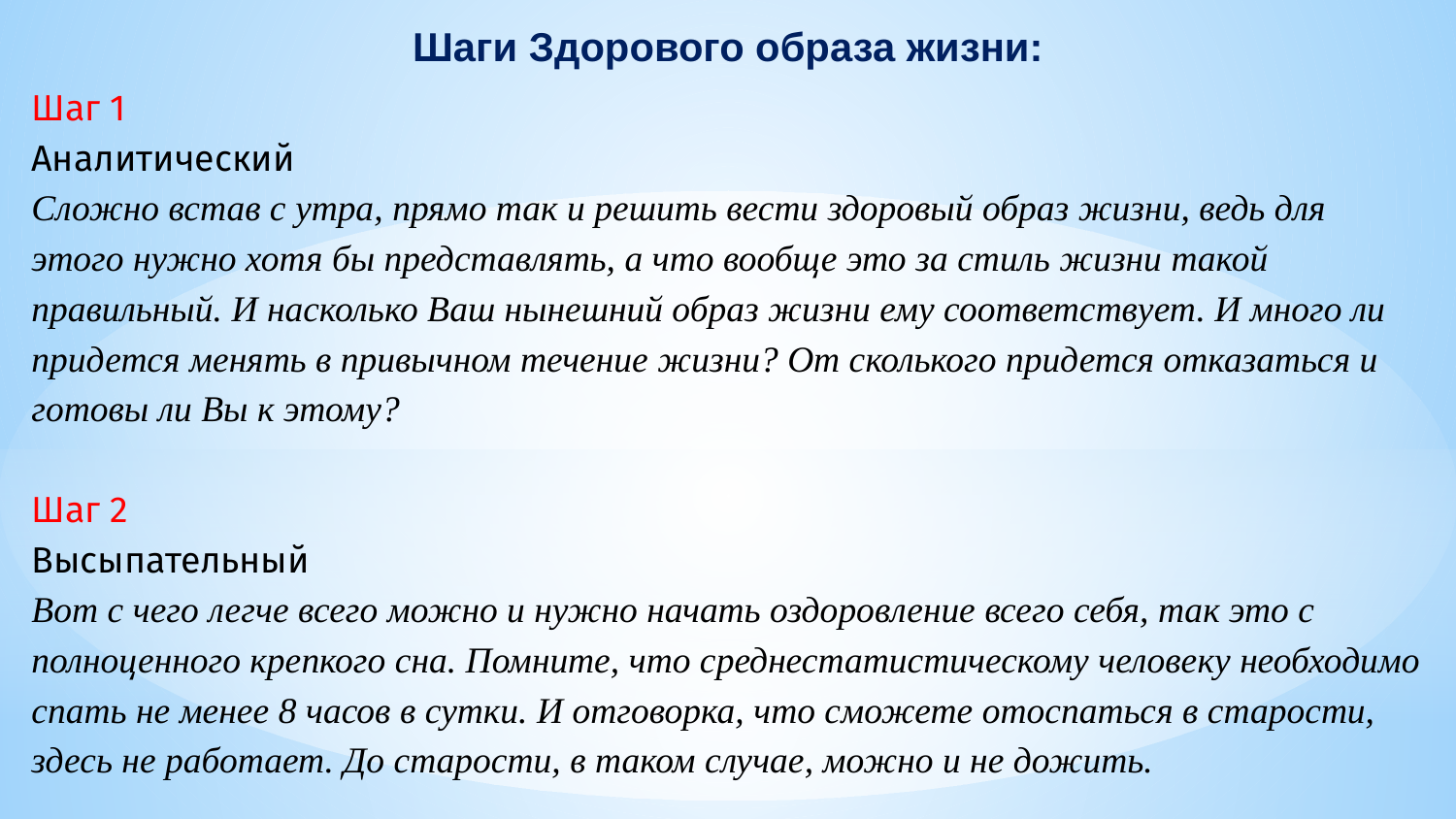

Шаги Здорового образа жизни:

Шаг 1
Аналитический
Сложно встав с утра, прямо так и решить вести здоровый образ жизни, ведь для этого нужно хотя бы представлять, а что вообще это за стиль жизни такой правильный. И насколько Ваш нынешний образ жизни ему соответствует. И много ли придется менять в привычном течение жизни? От сколького придется отказаться и готовы ли Вы к этому?

Шаг 2
Высыпательный
Вот с чего легче всего можно и нужно начать оздоровление всего себя, так это с полноценного крепкого сна. Помните, что среднестатистическому человеку необходимо спать не менее 8 часов в сутки. И отговорка, что сможете отоспаться в старости, здесь не работает. До старости, в таком случае, можно и не дожить.